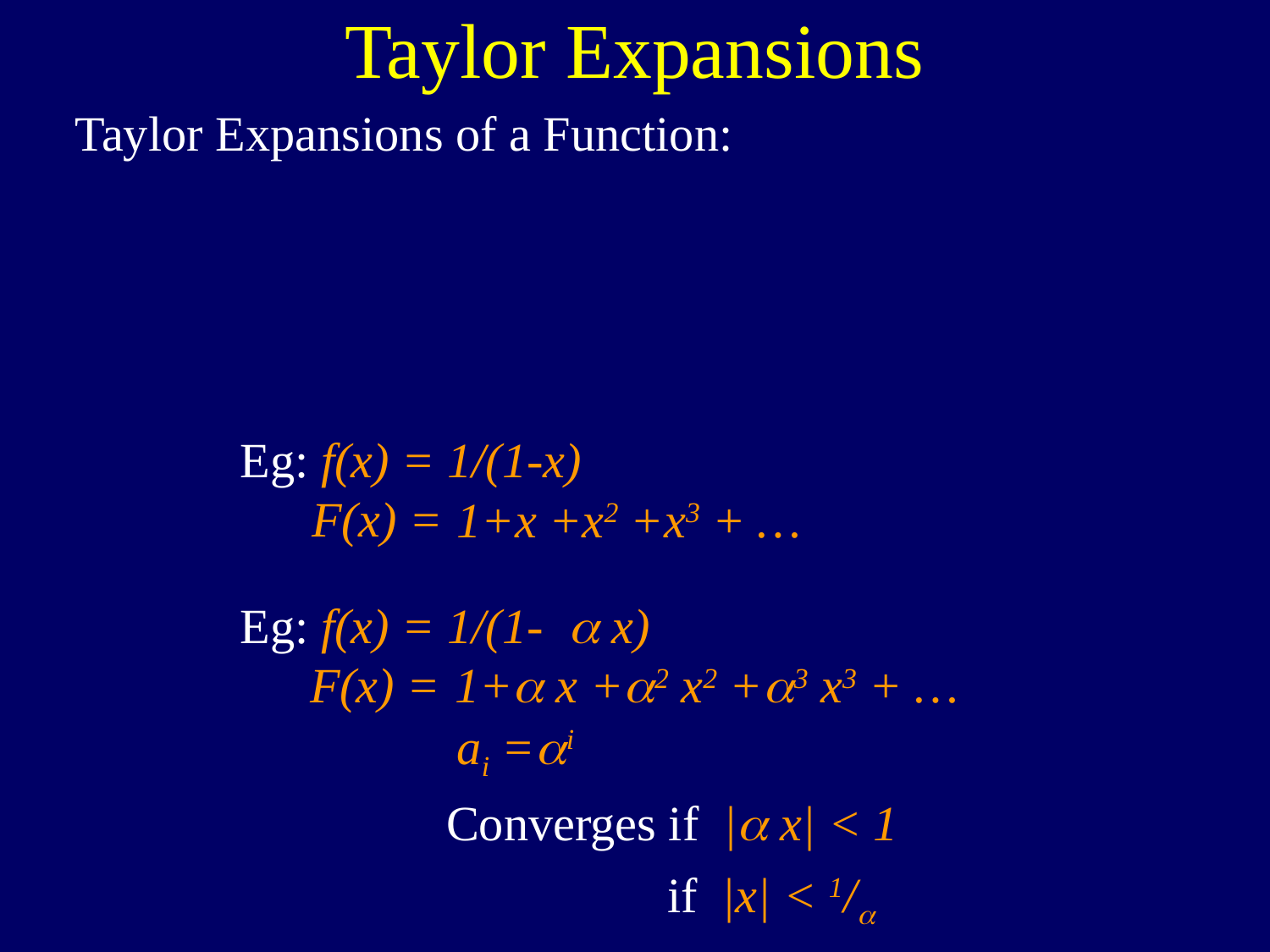

Taylor Expansions
Taylor Expansions of a Function:
Eg: f(x) = 1/(1-x)
      F(x) =
1+x +x2 +x3 + …
Eg: f(x) = 1/(1- α x)
      F(x) =
1+α x +α2 x2 +α3 x3 + …
ai =αi
Converges if  |α x| < 1
                  if  |x| < 1/α